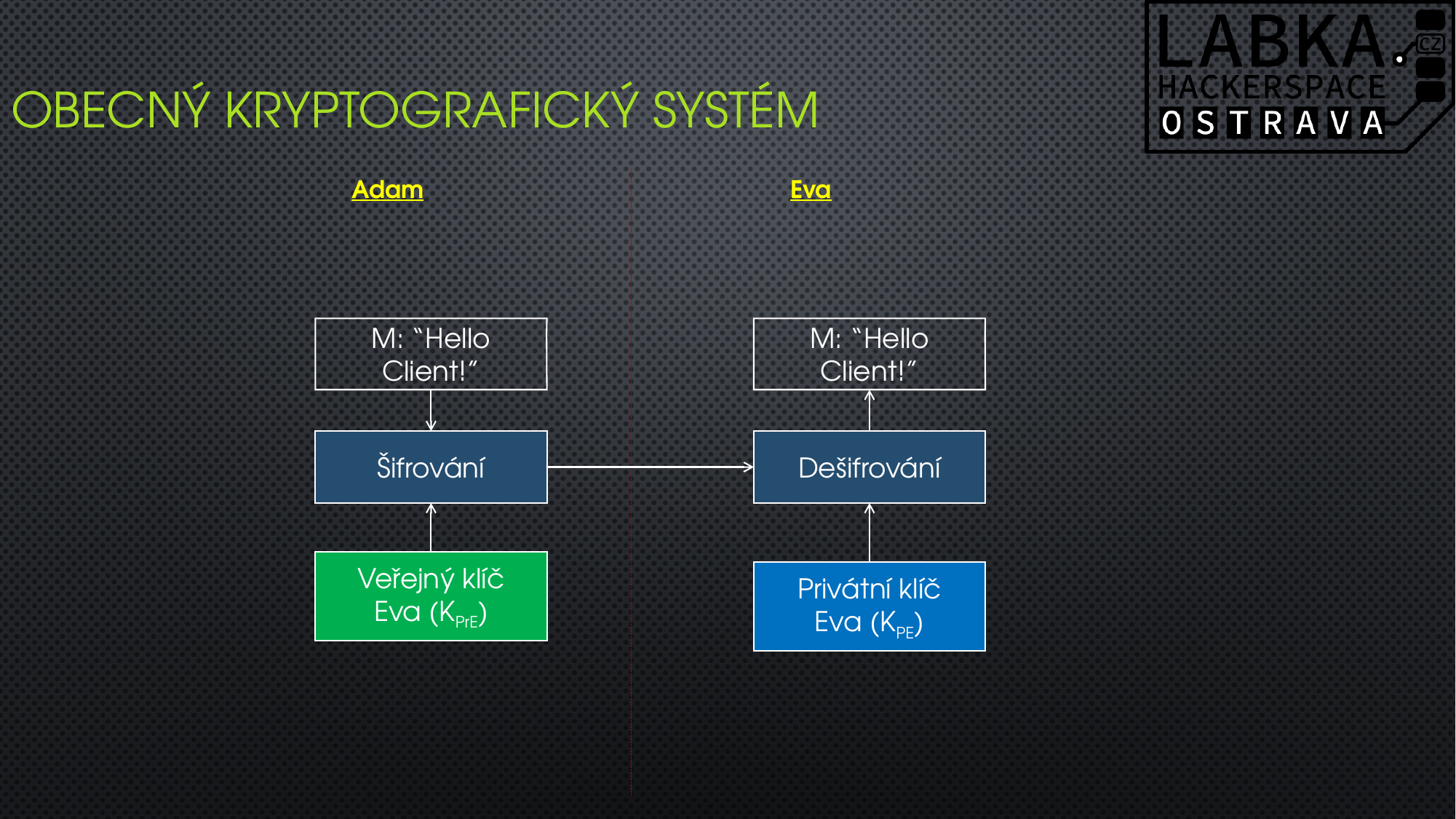

# obecný kryptografický systém
Adam
Eva
M: “Hello Client!”
M: “Hello Client!”
Šifrování
Dešifrování
Veřejný klíč
Eva (KPrE)
Privátní klíč
Eva (KPE)